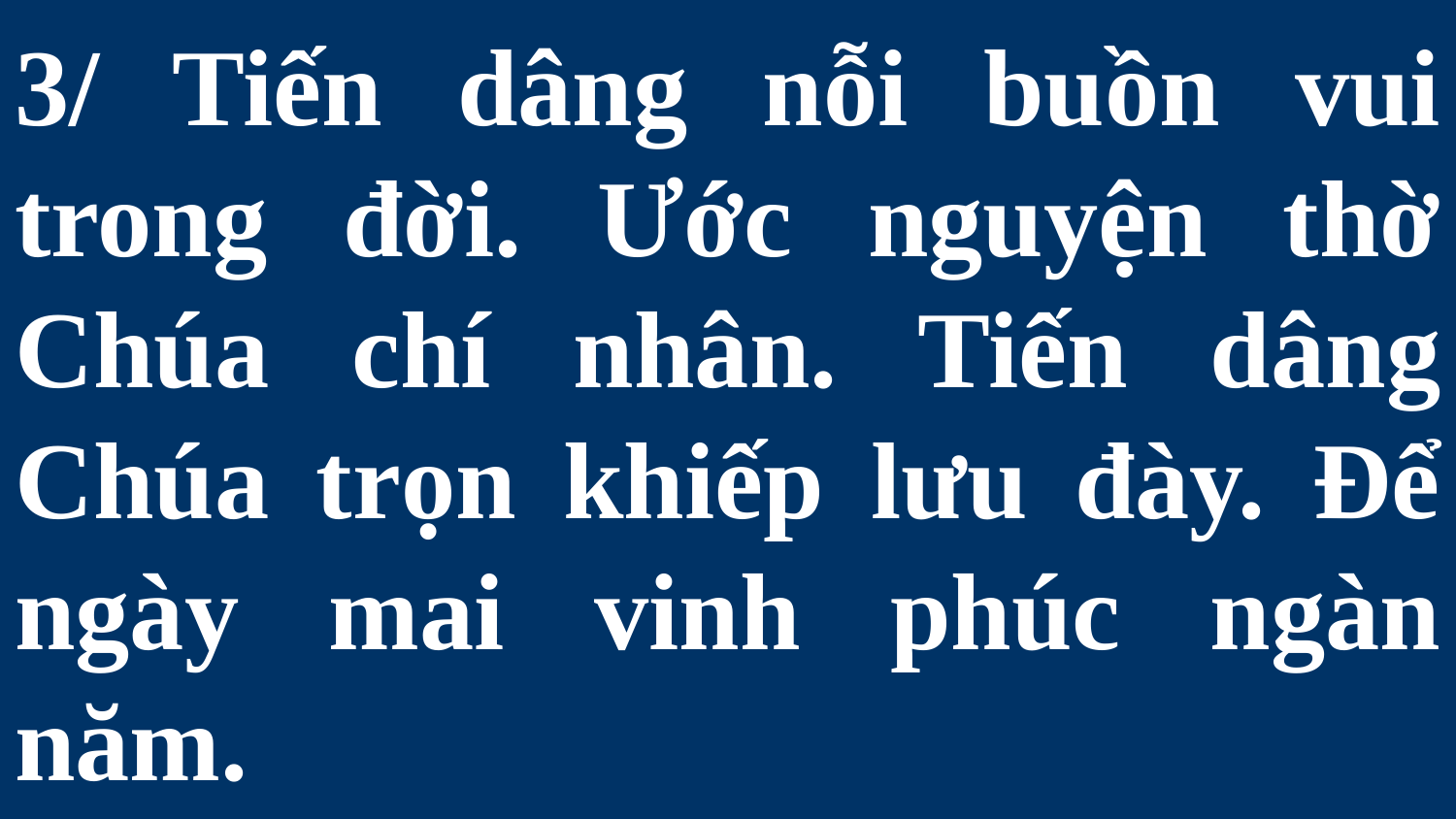

# 3/ Tiến dâng nỗi buồn vui trong đời. Ước nguyện thờ Chúa chí nhân. Tiến dâng Chúa trọn khiếp lưu đày. Để ngày mai vinh phúc ngàn năm.